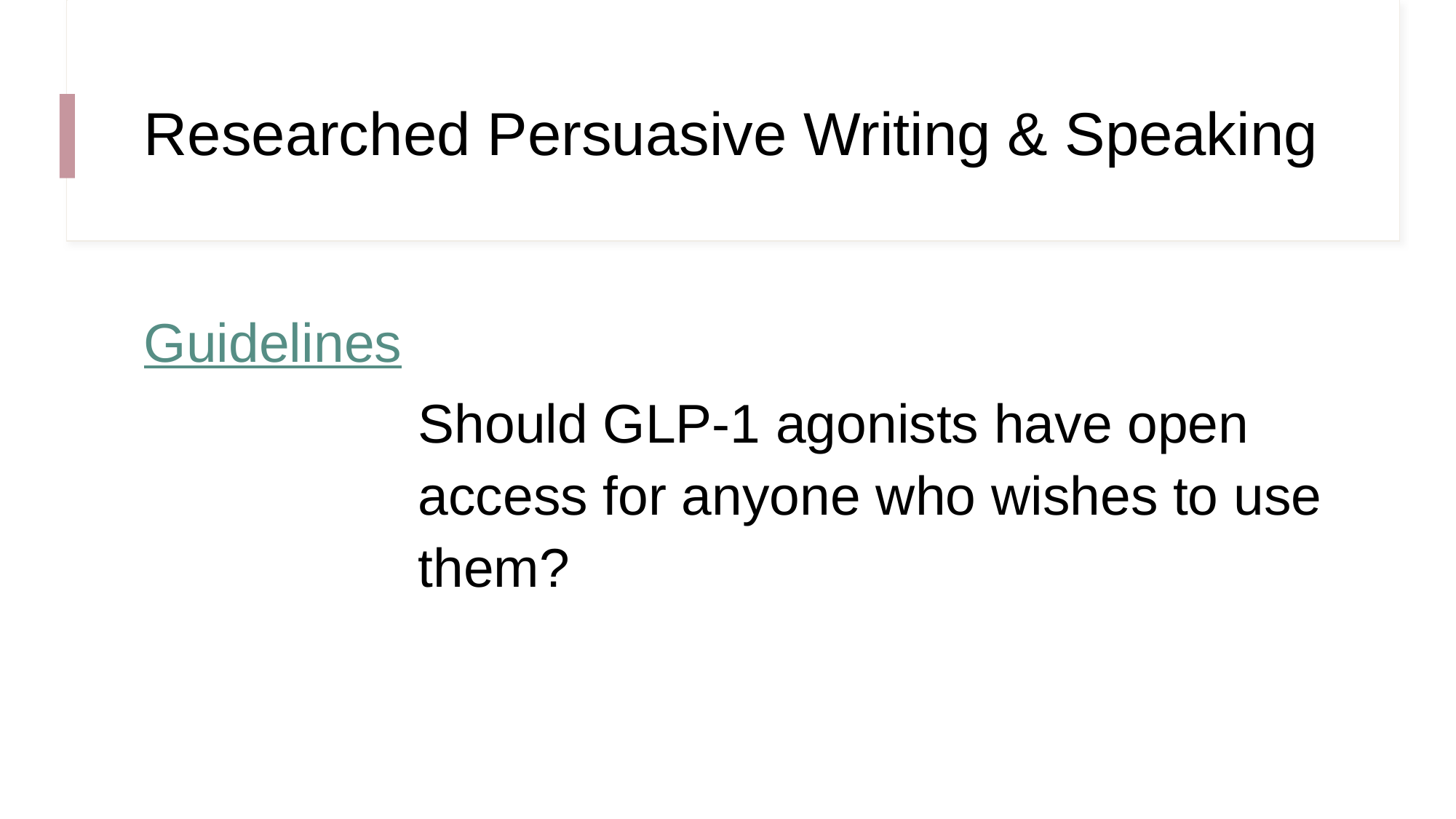

# Researched Persuasive Writing & Speaking
Guidelines

Should GLP-1 agonists have open access for anyone who wishes to use them?